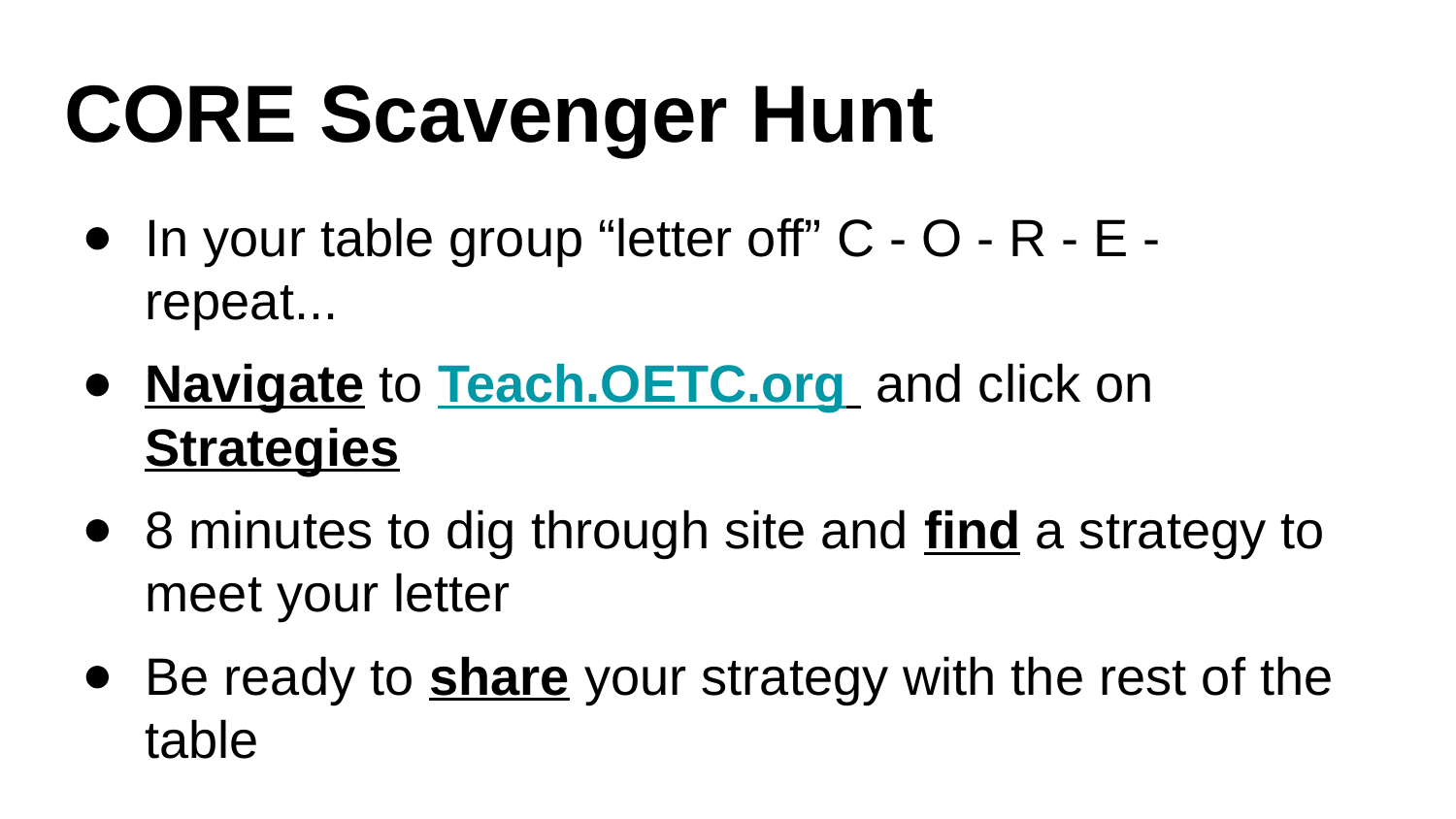

# CORE Scavenger Hunt
In your table group “letter off” C - O - R - E - repeat...
Navigate to Teach.OETC.org  and click on Strategies
8 minutes to dig through site and find a strategy to meet your letter
Be ready to share your strategy with the rest of the table